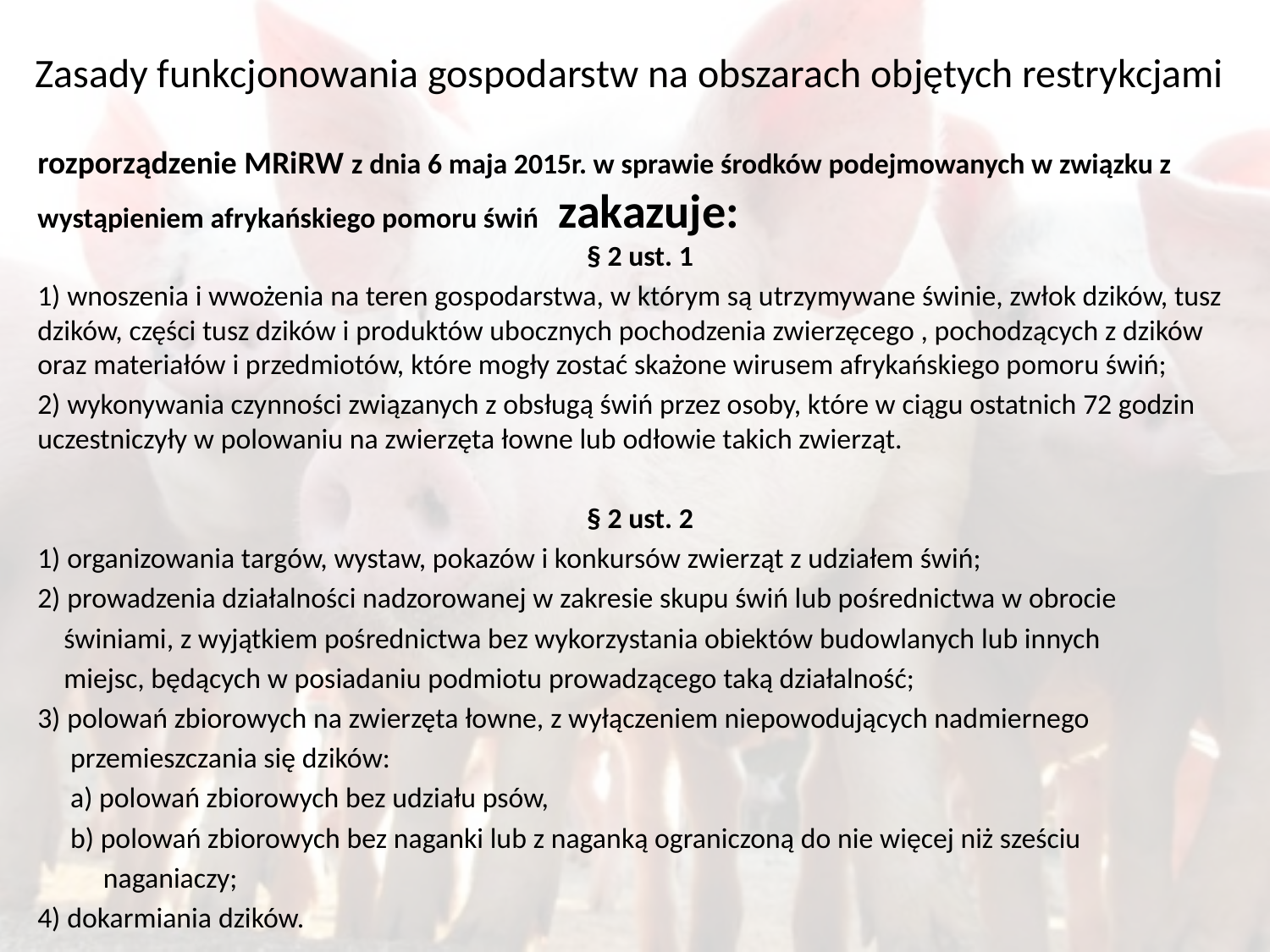

# Zasady funkcjonowania gospodarstw na obszarach objętych restrykcjami
rozporządzenie MRiRW z dnia 6 maja 2015r. w sprawie środków podejmowanych w związku z wystąpieniem afrykańskiego pomoru świń   zakazuje:
§ 2 ust. 1
1) wnoszenia i wwożenia na teren gospodarstwa, w którym są utrzymywane świnie, zwłok dzików, tusz dzików, części tusz dzików i produktów ubocznych pochodzenia zwierzęcego , pochodzących z dzików oraz materiałów i przedmiotów, które mogły zostać skażone wirusem afrykańskiego pomoru świń;
2) wykonywania czynności związanych z obsługą świń przez osoby, które w ciągu ostatnich 72 godzin uczestniczyły w polowaniu na zwierzęta łowne lub odłowie takich zwierząt.

§ 2 ust. 2
1) organizowania targów, wystaw, pokazów i konkursów zwierząt z udziałem świń;
2) prowadzenia działalności nadzorowanej w zakresie skupu świń lub pośrednictwa w obrocie
    świniami, z wyjątkiem pośrednictwa bez wykorzystania obiektów budowlanych lub innych
    miejsc, będących w posiadaniu podmiotu prowadzącego taką działalność;
3) polowań zbiorowych na zwierzęta łowne, z wyłączeniem niepowodujących nadmiernego
     przemieszczania się dzików:
     a) polowań zbiorowych bez udziału psów,
     b) polowań zbiorowych bez naganki lub z naganką ograniczoną do nie więcej niż sześciu
          naganiaczy;
4) dokarmiania dzików.